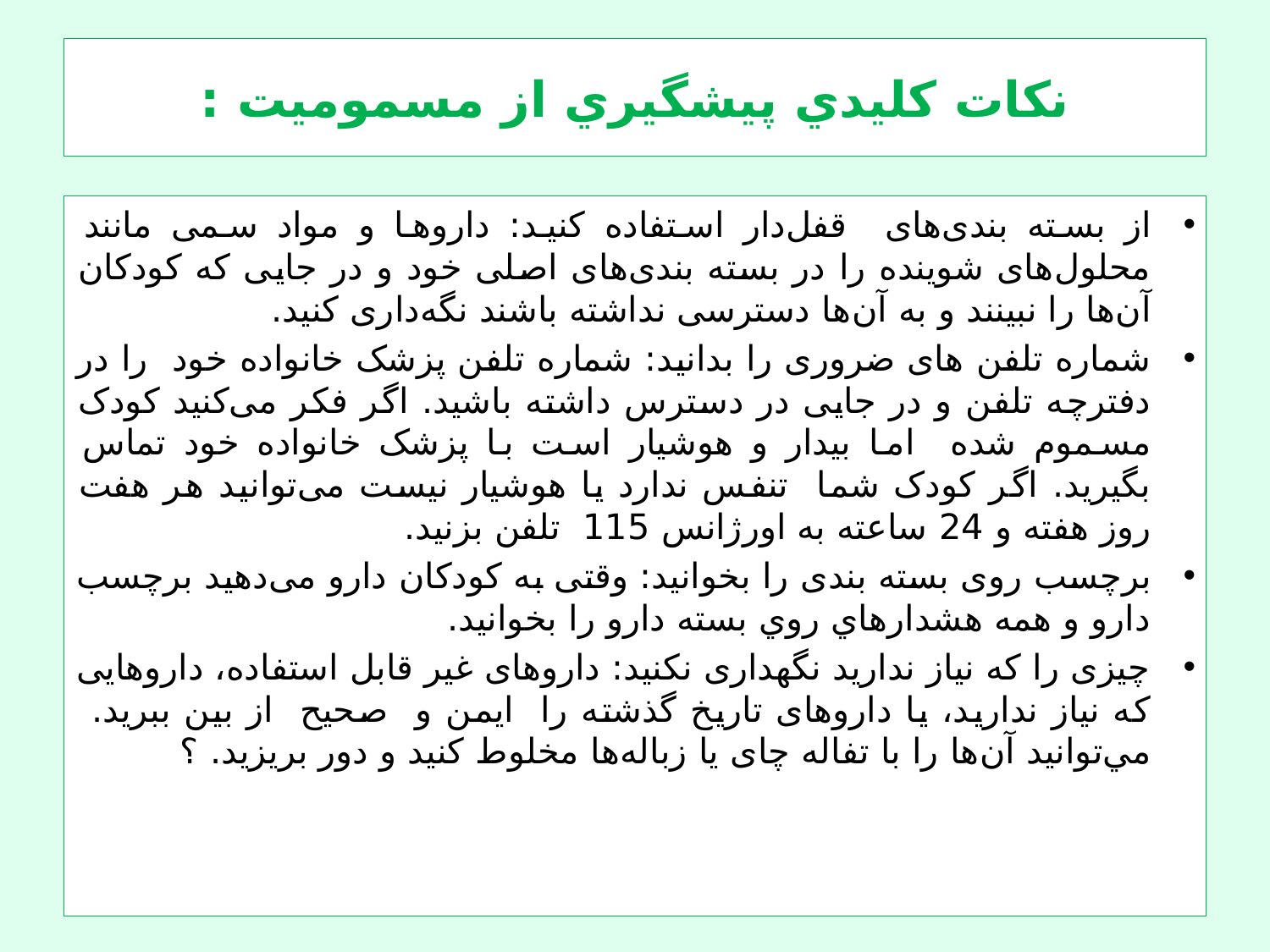

# نكات كليدي پيشگيري از مسموميت :
از بسته بندی‌های  قفل‌دار استفاده کنید: داروها و مواد سمی مانند محلول‌های شوینده را در بسته بندی‌های اصلی خود و در جایی که کودکان آن‌ها را نبینند و به آن‌ها دسترسی نداشته باشند نگه‌داری کنید.
شماره تلفن های ضروری را بدانید: شماره تلفن پزشک خانواده خود  را در دفترچه تلفن و در جایی در دسترس داشته باشید. اگر فکر می‌کنید کودک مسموم شده  اما بیدار و هوشیار است با پزشک خانواده خود تماس بگیرید. اگر کودک شما  تنفس ندارد یا هوشیار نیست می‌توانید هر هفت روز هفته و 24 ساعته به اورژانس 115  تلفن بزنید.
برچسب روی بسته بندی را بخوانید: وقتی به کودکان دارو می‌دهید برچسب دارو و همه هشدارهاي روي بسته دارو را بخوانید.
چیزی را که نیاز ندارید نگهداری نکنید: داروهای غیر قابل استفاده، داروهایی که نیاز ندارید، یا داروهای تاریخ گذشته را  ایمن و  صحیح  از بین ببرید.  مي‌توانيد آن‌ها را با تفاله چای یا زباله‌ها مخلوط کنید و دور بریزید. ؟